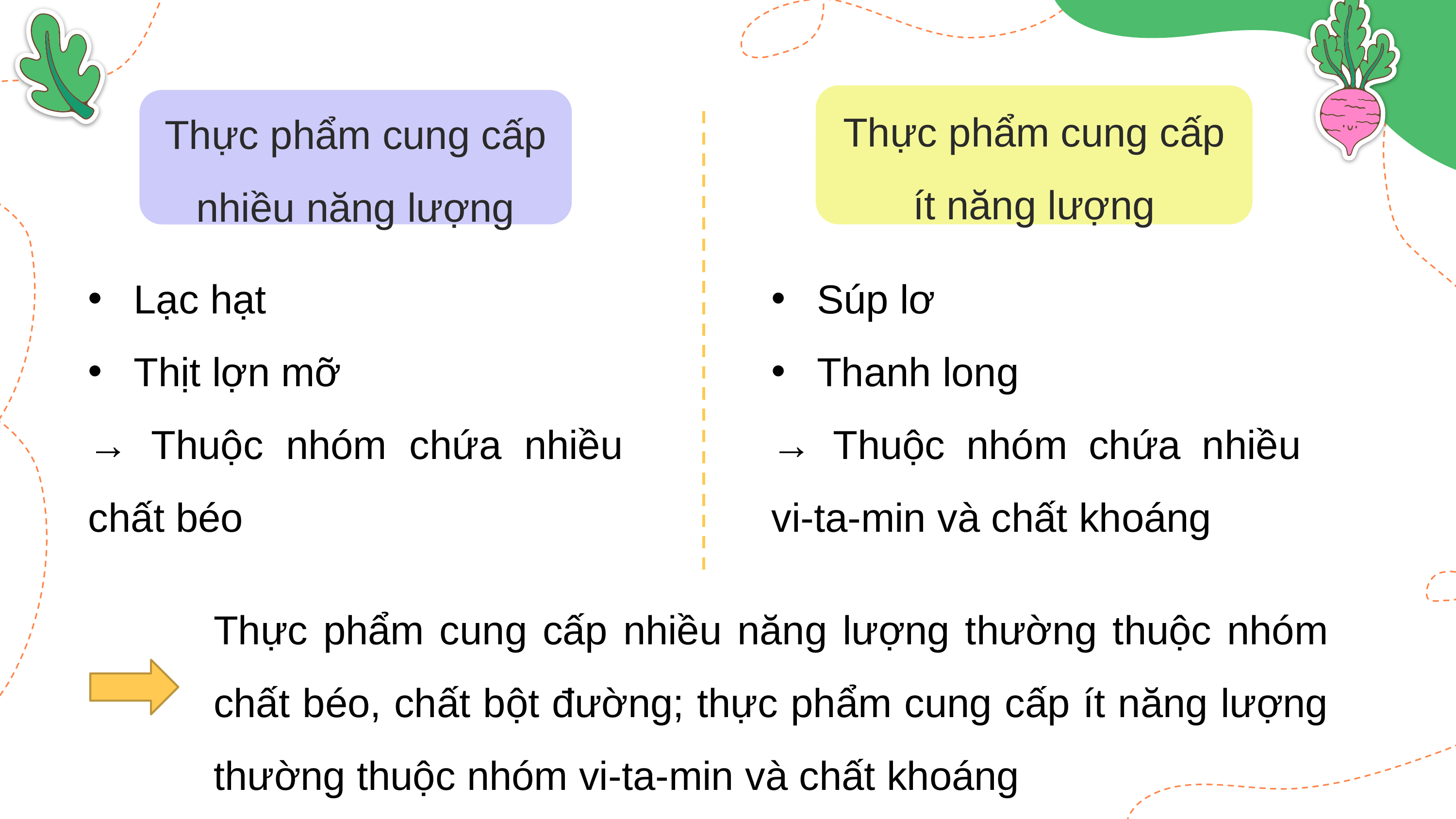

Thực phẩm cung cấp ít năng lượng
Thực phẩm cung cấp nhiều năng lượng
Lạc hạt
Thịt lợn mỡ
→ Thuộc nhóm chứa nhiều chất béo
Súp lơ
Thanh long
→ Thuộc nhóm chứa nhiều vi-ta-min và chất khoáng
Thực phẩm cung cấp nhiều năng lượng thường thuộc nhóm chất béo, chất bột đường; thực phẩm cung cấp ít năng lượng thường thuộc nhóm vi-ta-min và chất khoáng